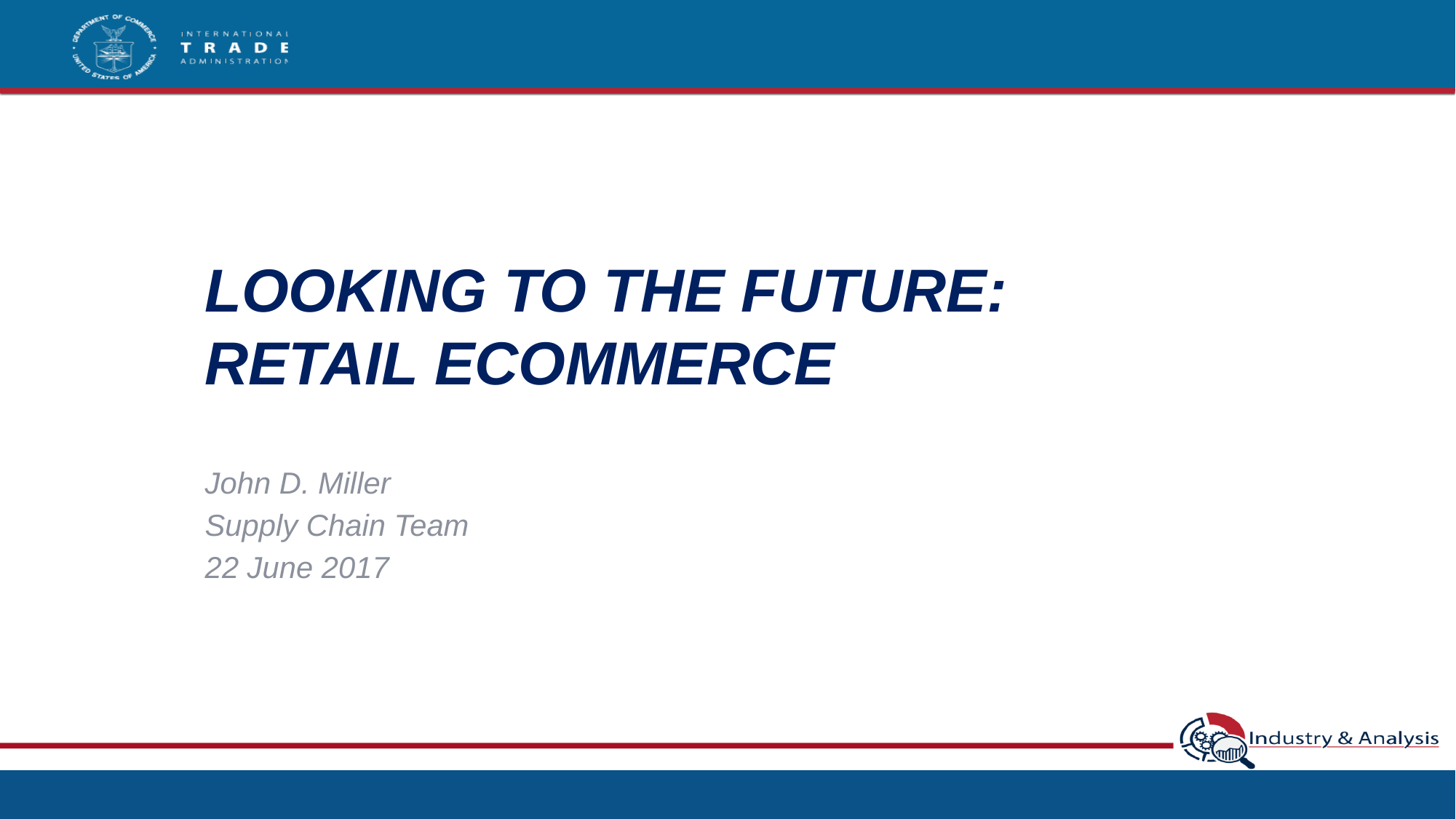

# Looking to the Future: Retail Ecommerce
John D. Miller
Supply Chain Team
22 June 2017